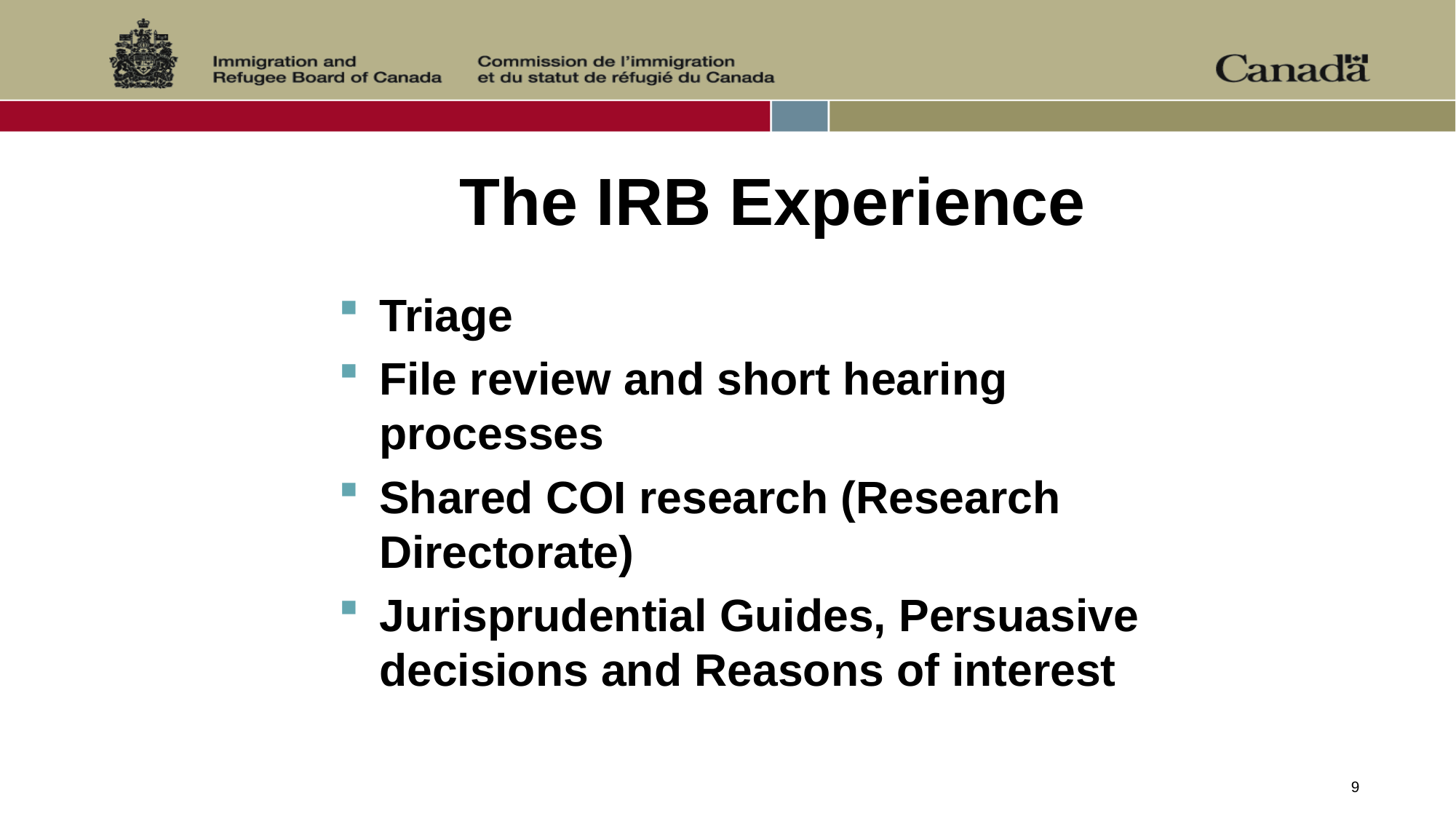

# The IRB Experience
Triage
File review and short hearing processes
Shared COI research (Research Directorate)
Jurisprudential Guides, Persuasive decisions and Reasons of interest

9